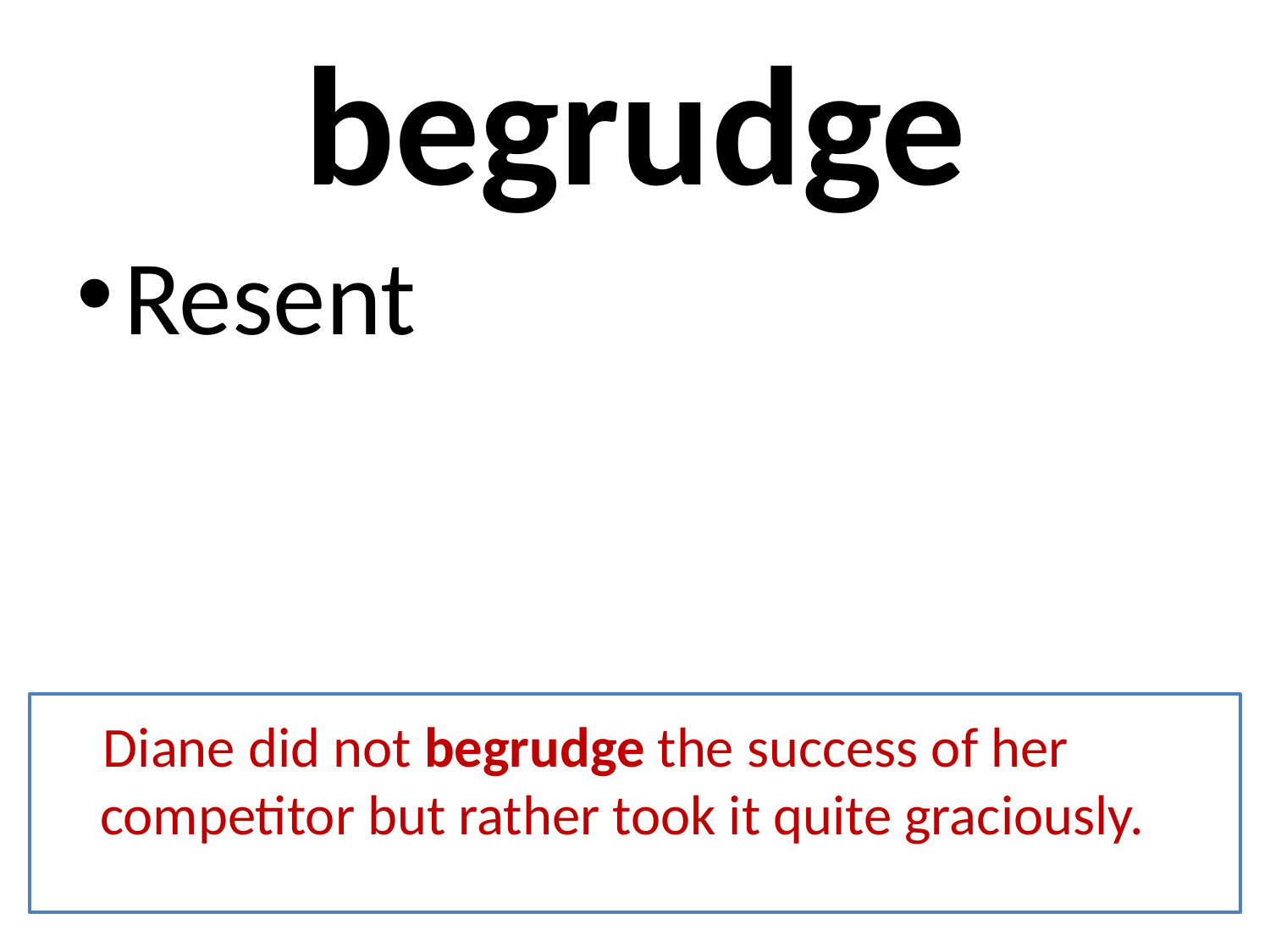

# begrudge
Resent

    Diane did not begrudge the success of her competitor but rather took it quite graciously.